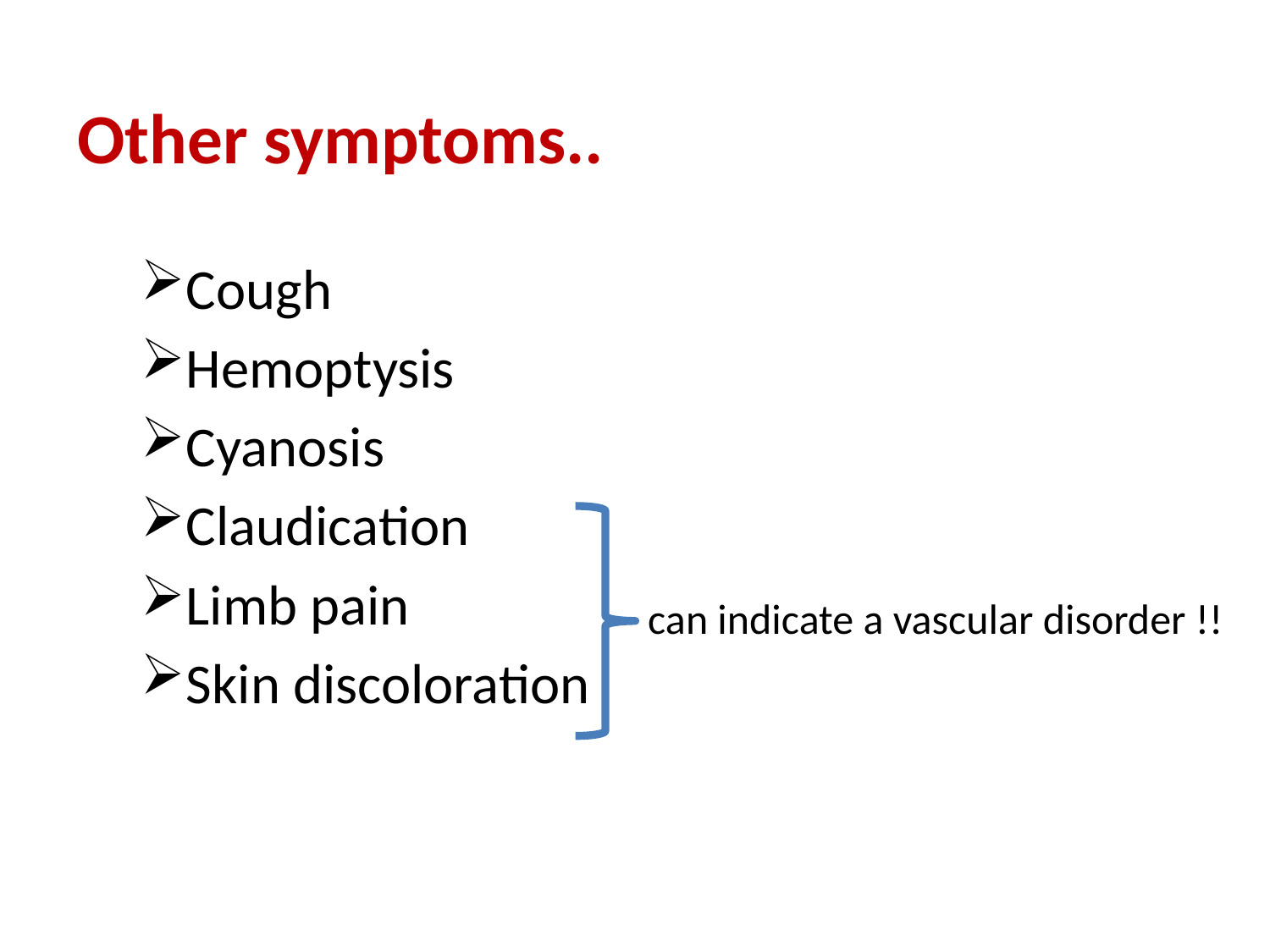

# Other symptoms..
Cough
Hemoptysis
Cyanosis
Claudication
Limb pain
Skin discoloration

can indicate a vascular disorder !!